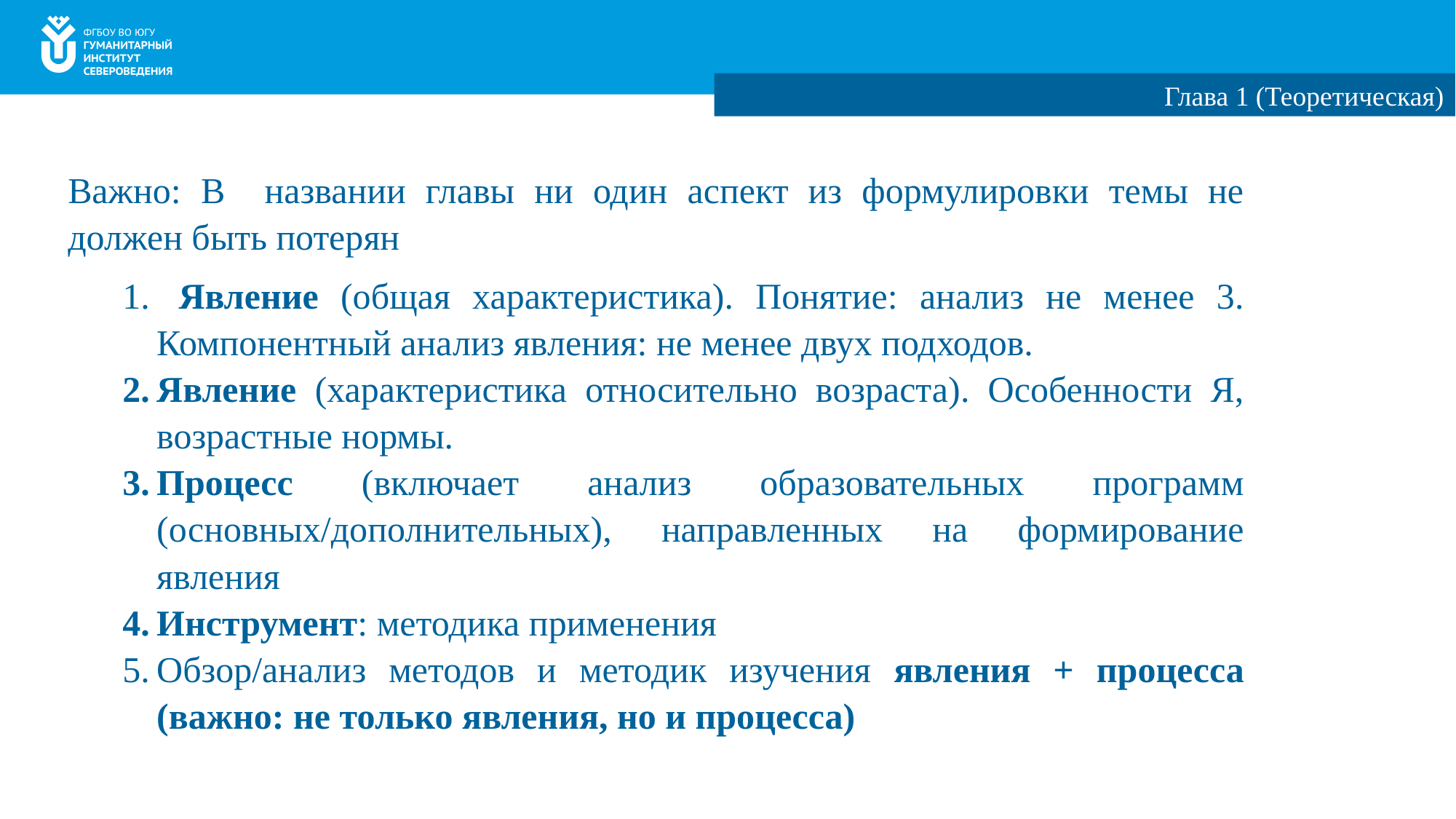

Глава 1 (Теоретическая)
Важно: В  названии главы ни один аспект из формулировки темы не должен быть потерян
 Явление (общая характеристика). Понятие: анализ не менее 3. Компонентный анализ явления: не менее двух подходов.
Явление (характеристика относительно возраста). Особенности Я, возрастные нормы.
Процесс (включает анализ образовательных программ (основных/дополнительных), направленных на формирование явления
Инструмент: методика применения
Обзор/анализ методов и методик изучения явления + процесса (важно: не только явления, но и процесса)